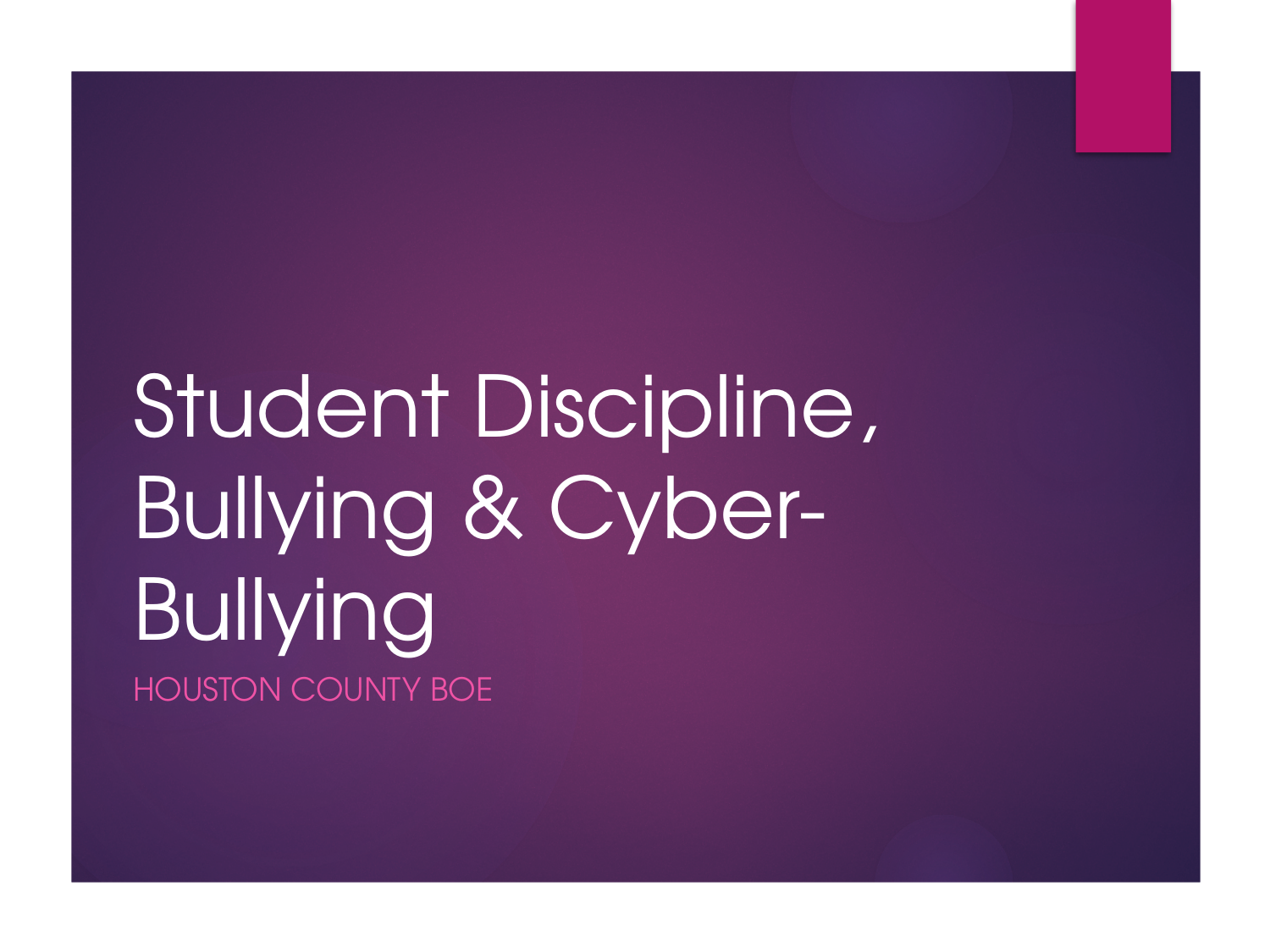

# Student Discipline, Bullying & Cyber-Bullying
Houston County BOE